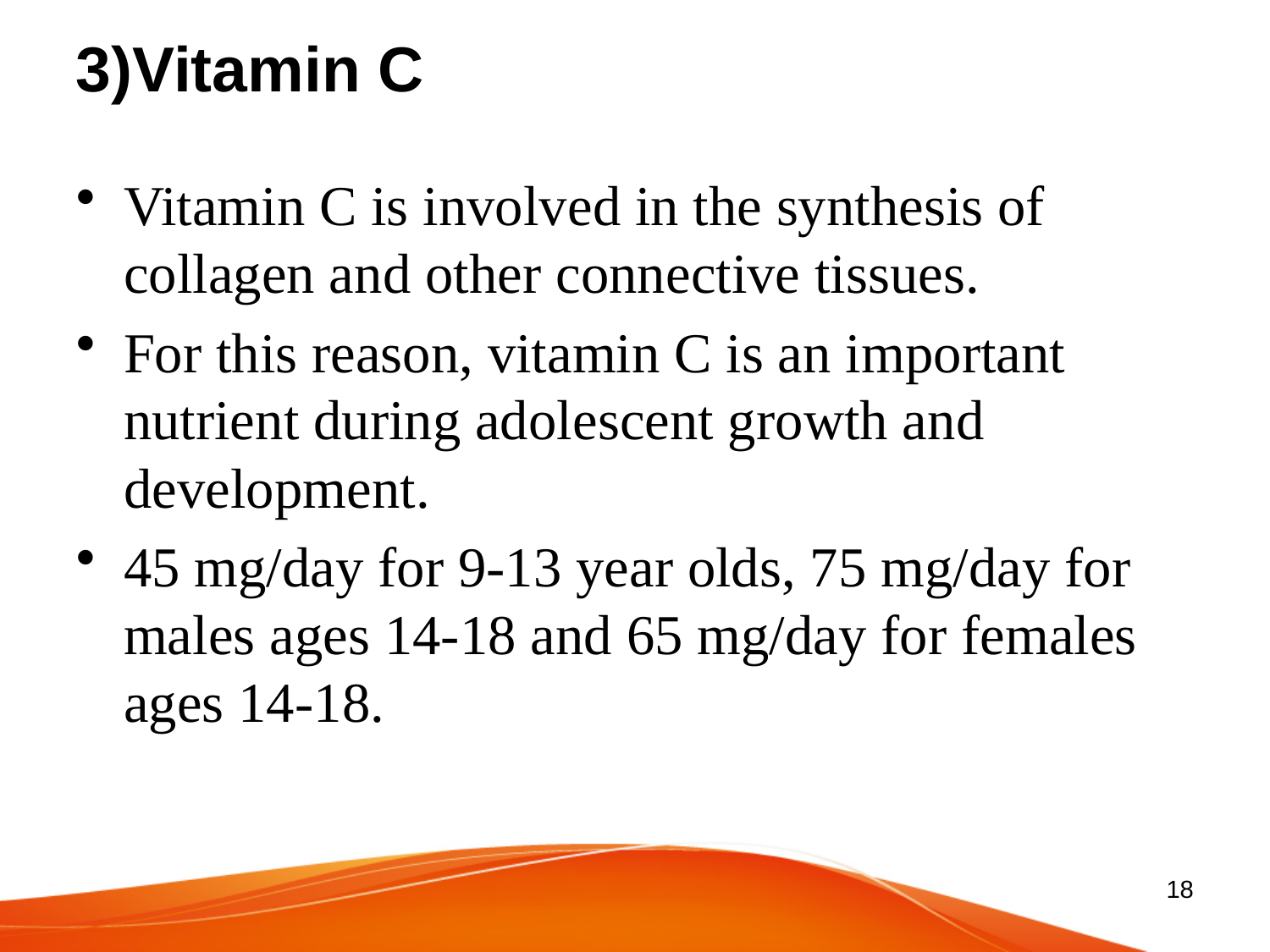

# 3)Vitamin C
Vitamin C is involved in the synthesis of collagen and other connective tissues.
For this reason, vitamin C is an important nutrient during adolescent growth and development.
45 mg/day for 9-13 year olds, 75 mg/day for males ages 14-18 and 65 mg/day for females ages 14-18.
18